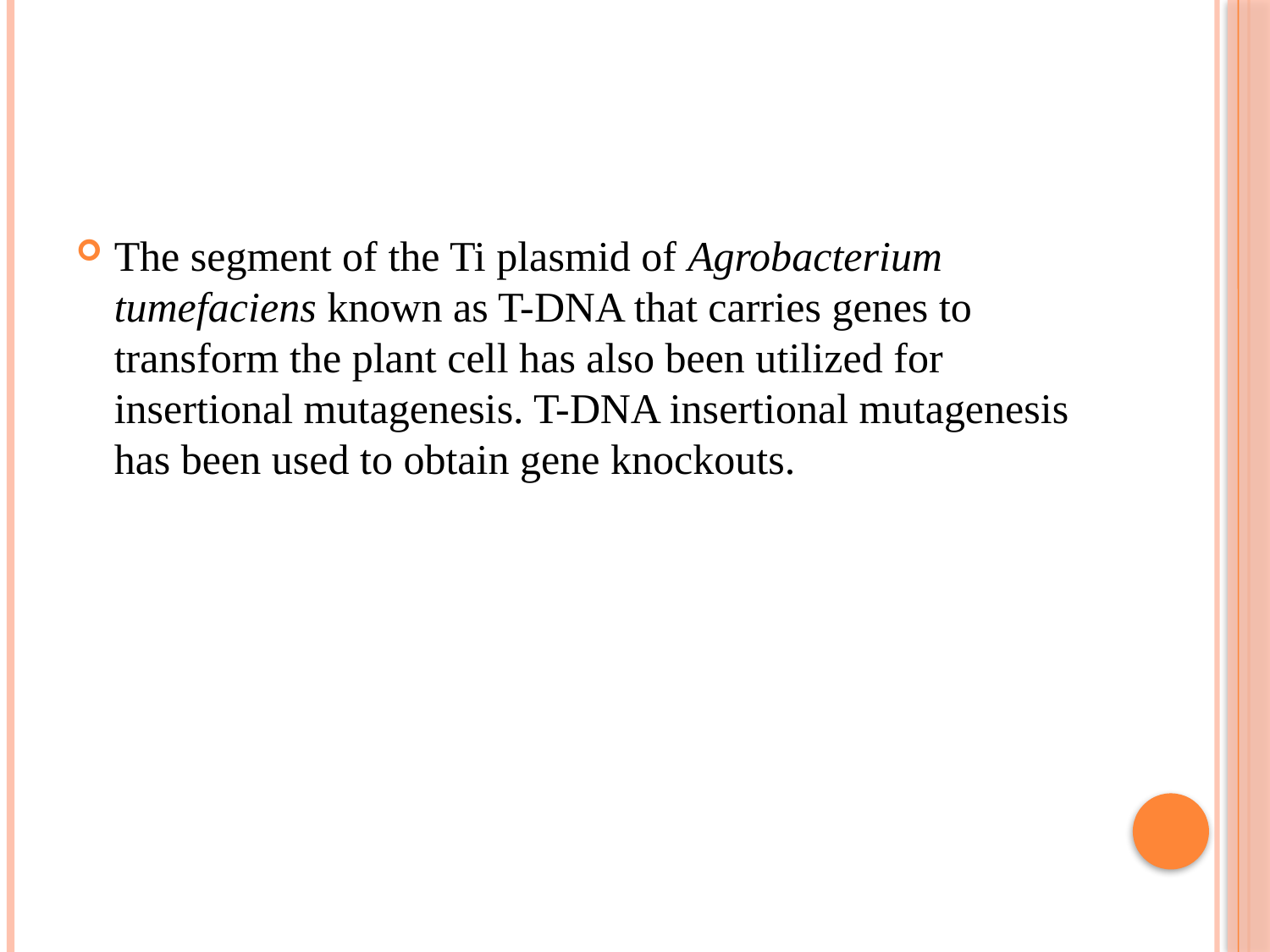

#
The segment of the Ti plasmid of Agrobacterium tumefaciens known as T-DNA that carries genes to transform the plant cell has also been utilized for insertional mutagenesis. T-DNA insertional mutagenesis has been used to obtain gene knockouts.